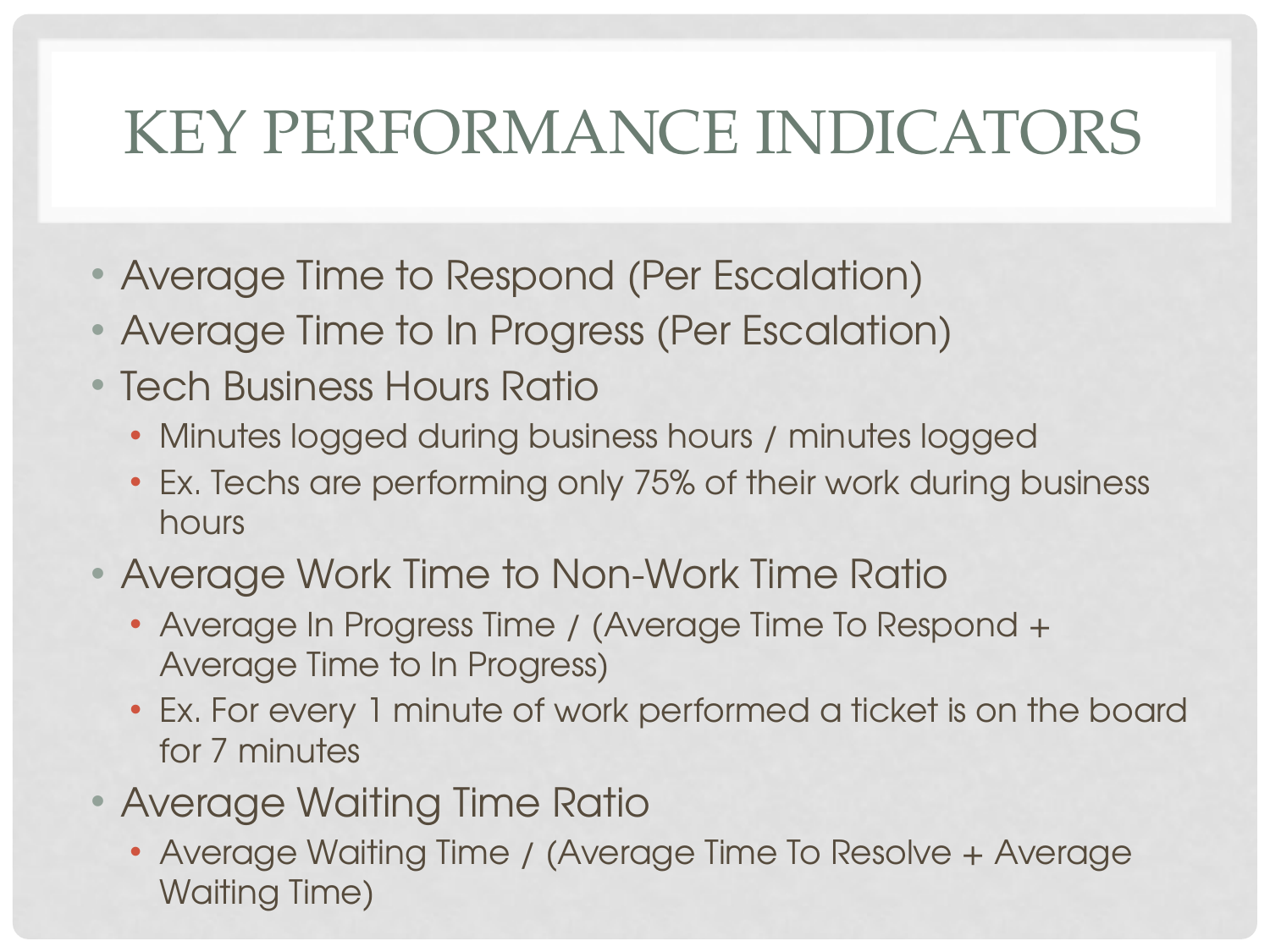

# Key Performance Indicators
Average Time to Respond (Per Escalation)
Average Time to In Progress (Per Escalation)
Tech Business Hours Ratio
Minutes logged during business hours / minutes logged
Ex. Techs are performing only 75% of their work during business hours
Average Work Time to Non-Work Time Ratio
Average In Progress Time / (Average Time To Respond + Average Time to In Progress)
Ex. For every 1 minute of work performed a ticket is on the board for 7 minutes
Average Waiting Time Ratio
Average Waiting Time / (Average Time To Resolve + Average Waiting Time)